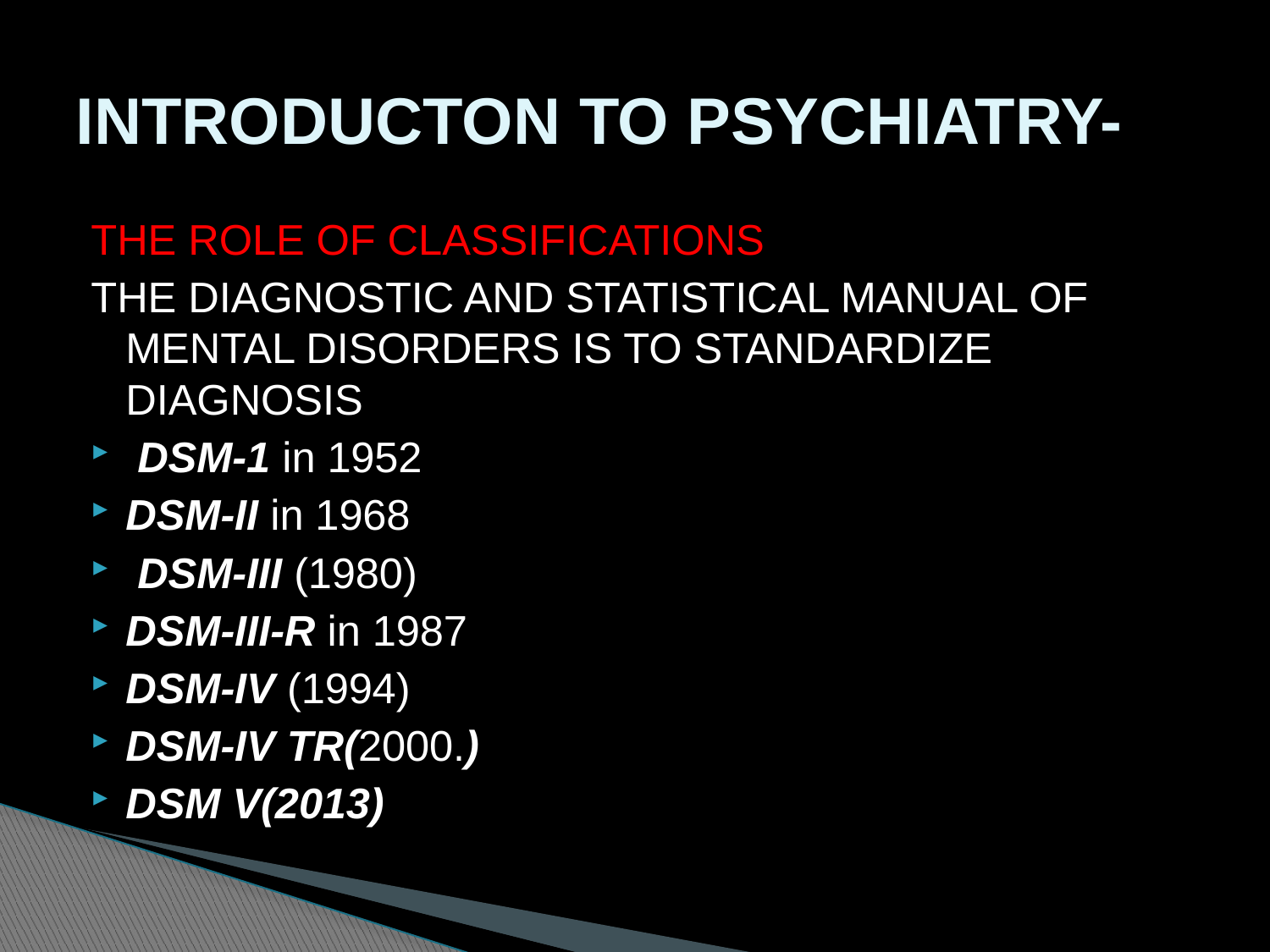

# INTRODUCTON TO PSYCHIATRY-
THE ROLE OF CLASSIFICATIONS
THE DIAGNOSTIC AND STATISTICAL MANUAL OF MENTAL DISORDERS IS TO STANDARDIZE DIAGNOSIS
 DSM-1 in 1952
DSM-II in 1968
 DSM-III (1980)
DSM-III-R in 1987
DSM-IV (1994)
DSM-IV TR(2000.)
DSM V(2013)